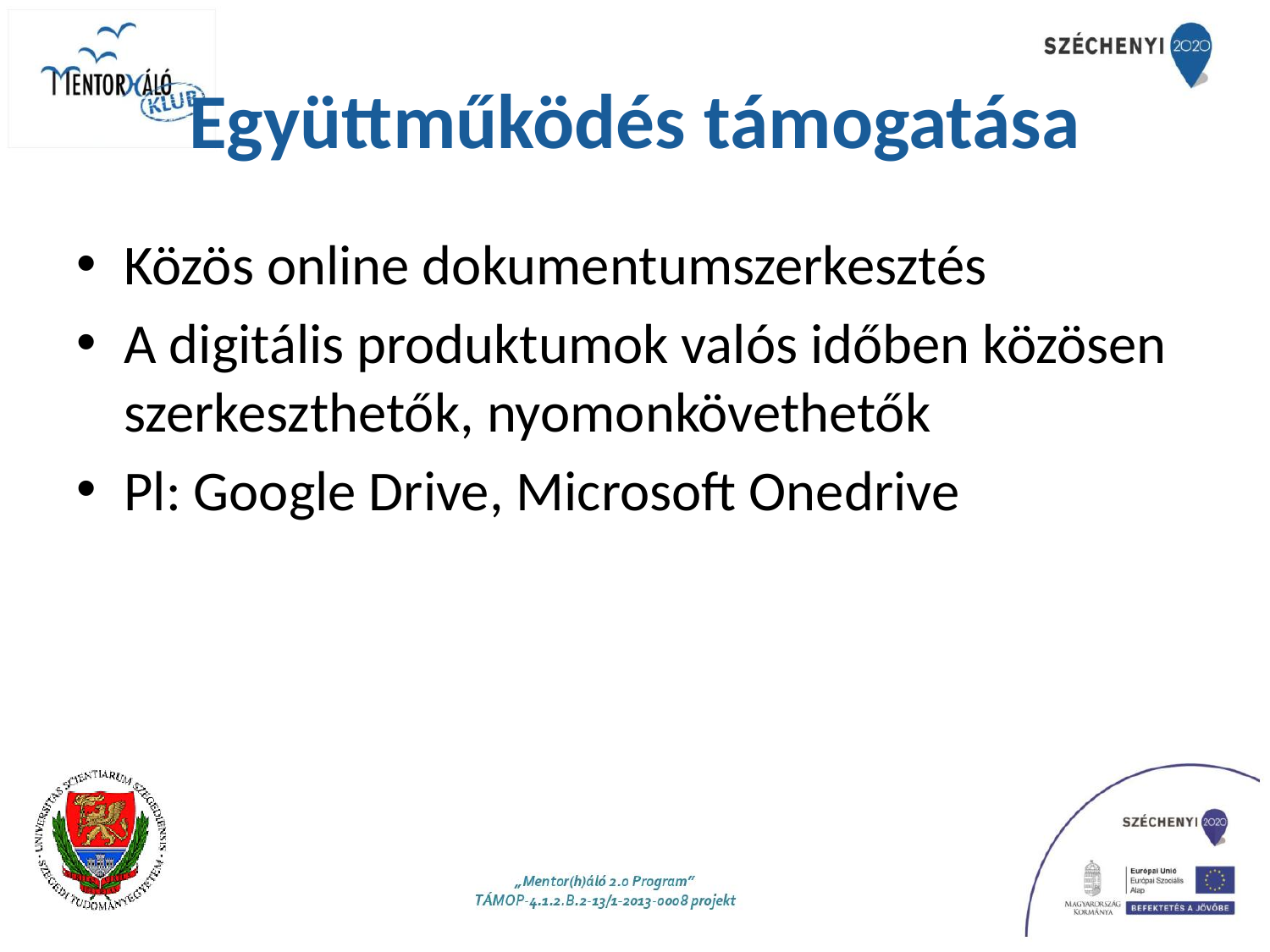

# Együttműködés támogatása
Közös online dokumentumszerkesztés
A digitális produktumok valós időben közösen szerkeszthetők, nyomonkövethetők
Pl: Google Drive, Microsoft Onedrive